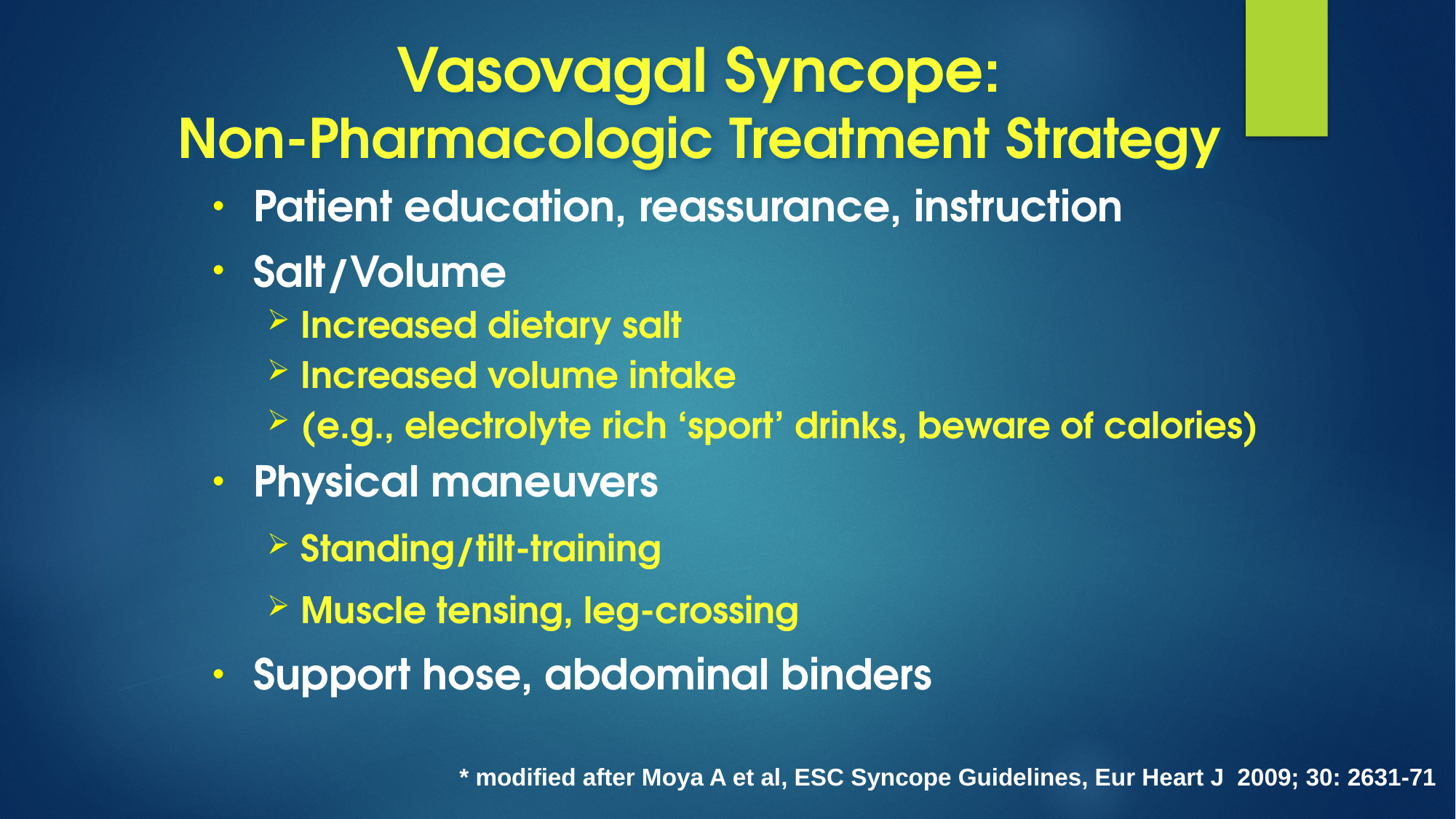

# Vasovagal Syncope: Non-Pharmacologic Treatment Strategy
Patient education, reassurance, instruction
Salt/Volume
Increased dietary salt
Increased volume intake
(e.g., electrolyte rich ‘sport’ drinks, beware of calories)
Physical maneuvers
Standing/tilt-training
Muscle tensing, leg-crossing
Support hose, abdominal binders

* modified after Moya A et al, ESC Syncope Guidelines, Eur Heart J  2009; 30: 2631-71